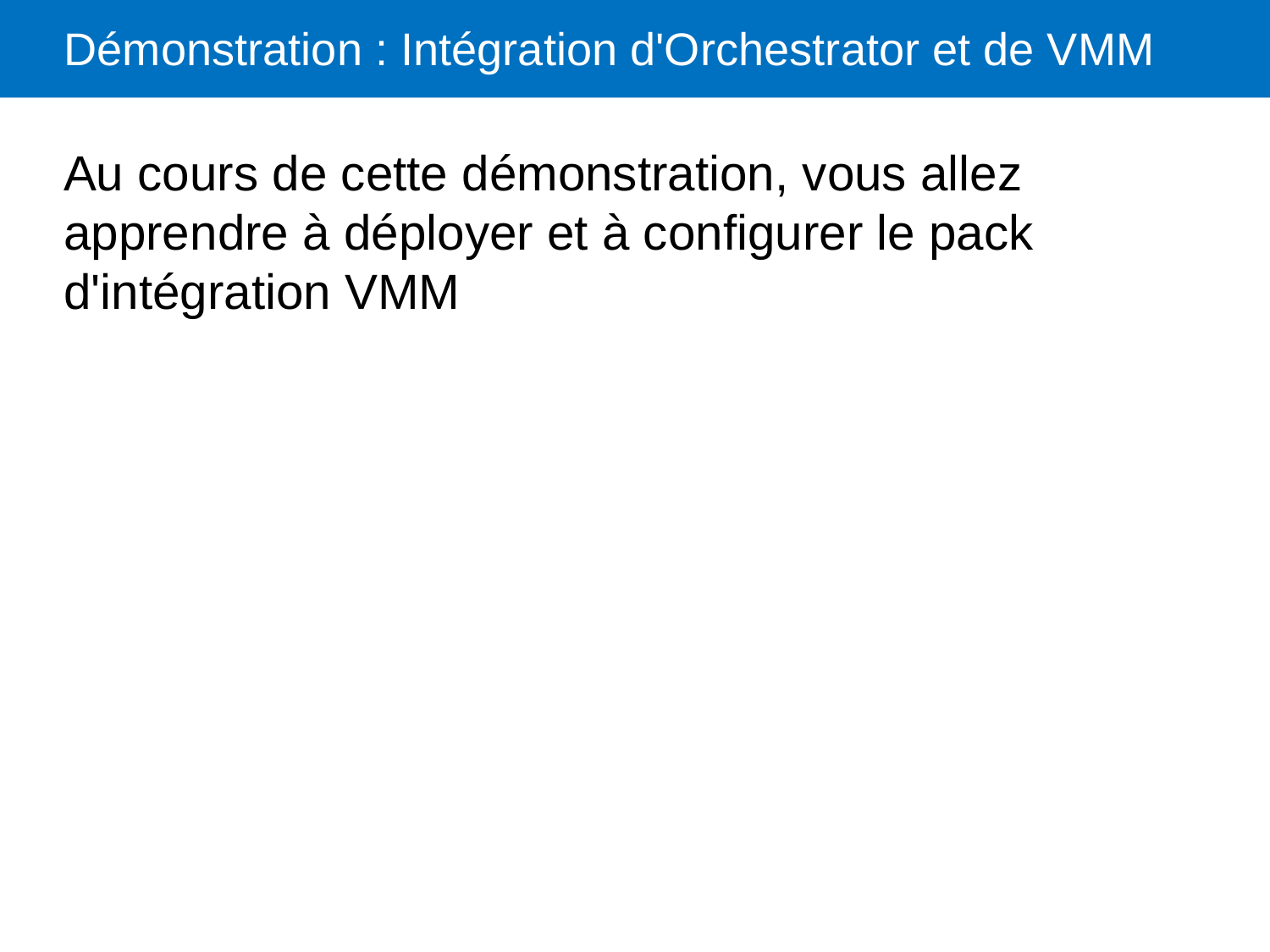

# Démonstration : Intégration d'Orchestrator et de VMM
Au cours de cette démonstration, vous allez apprendre à déployer et à configurer le pack d'intégration VMM